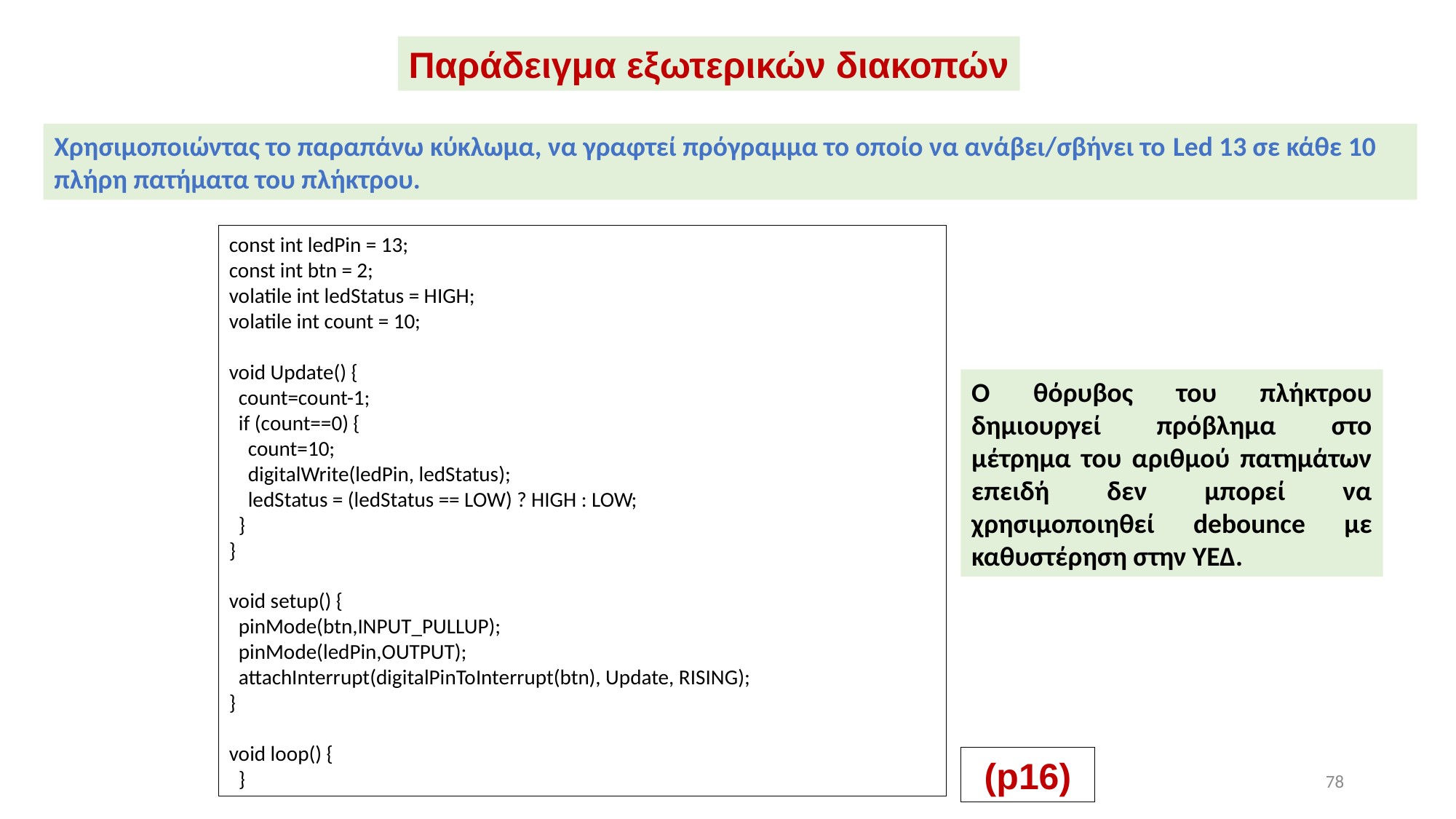

Παράδειγμα εξωτερικών διακοπών
Χρησιμοποιώντας το παραπάνω κύκλωμα, να γραφτεί πρόγραμμα το οποίο να ανάβει/σβήνει το Led 13 σε κάθε 10 πλήρη πατήματα του πλήκτρου.
const int ledPin = 13;
const int btn = 2;
volatile int ledStatus = HIGH;
volatile int count = 10;

void Update() {
  count=count-1;
  if (count==0) {
    count=10;
    digitalWrite(ledPin, ledStatus);
    ledStatus = (ledStatus == LOW) ? HIGH : LOW;
  }
}

void setup() {
  pinMode(btn,INPUT_PULLUP);
  pinMode(ledPin,OUTPUT);
  attachInterrupt(digitalPinToInterrupt(btn), Update, RISING);
}

void loop() {
  }
Ο θόρυβος του πλήκτρου δημιουργεί πρόβλημα στο μέτρημα του αριθμού πατημάτων επειδή δεν μπορεί να χρησιμοποιηθεί debounce με καθυστέρηση στην ΥΕΔ.
(p16)
78